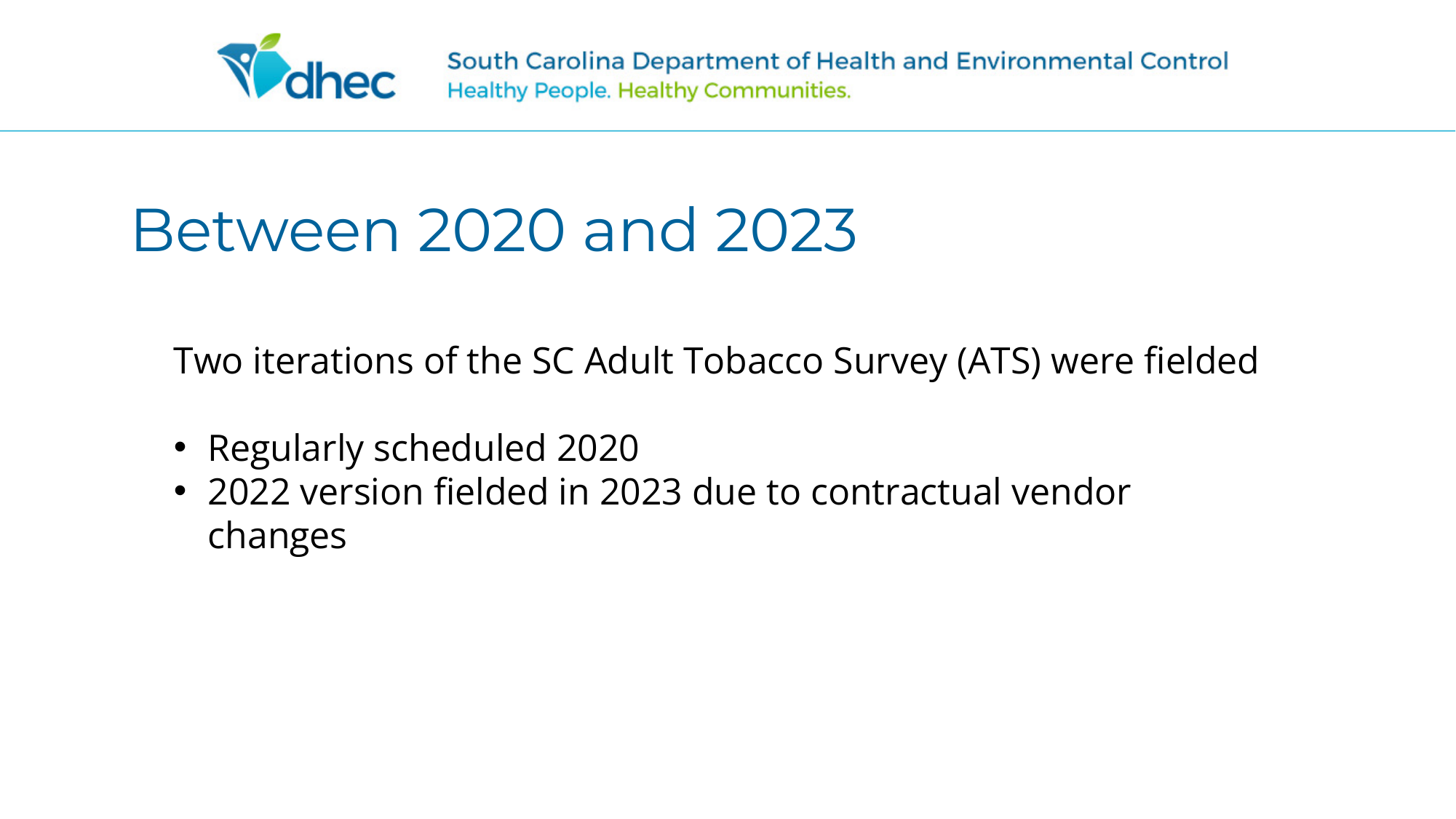

# Between 2020 and 2023
Two iterations of the SC Adult Tobacco Survey (ATS) were fielded

Regularly scheduled 2020
2022 version fielded in 2023 due to contractual vendor changes